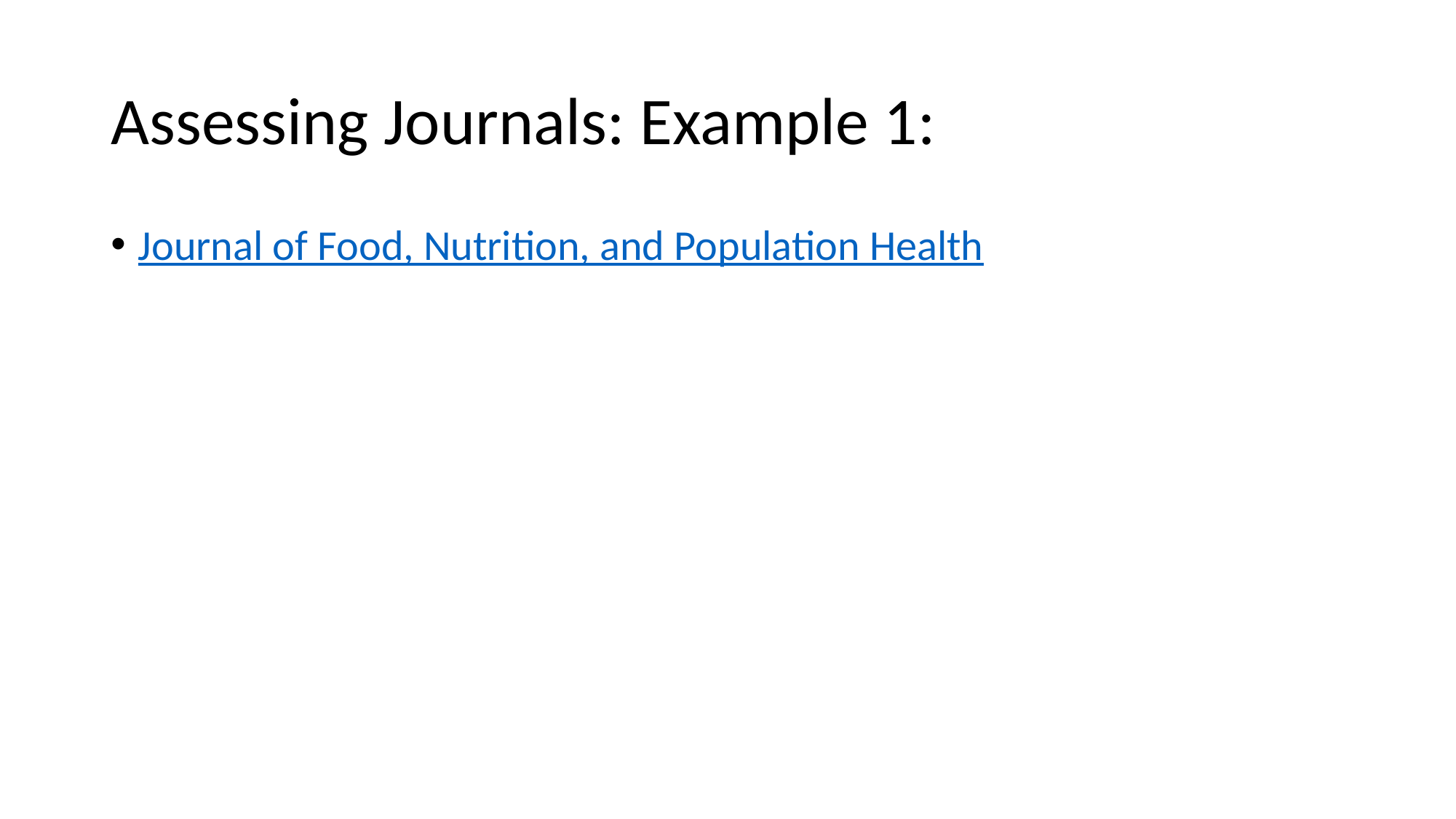

# Assessing Journals: Example 1:
Journal of Food, Nutrition, and Population Health